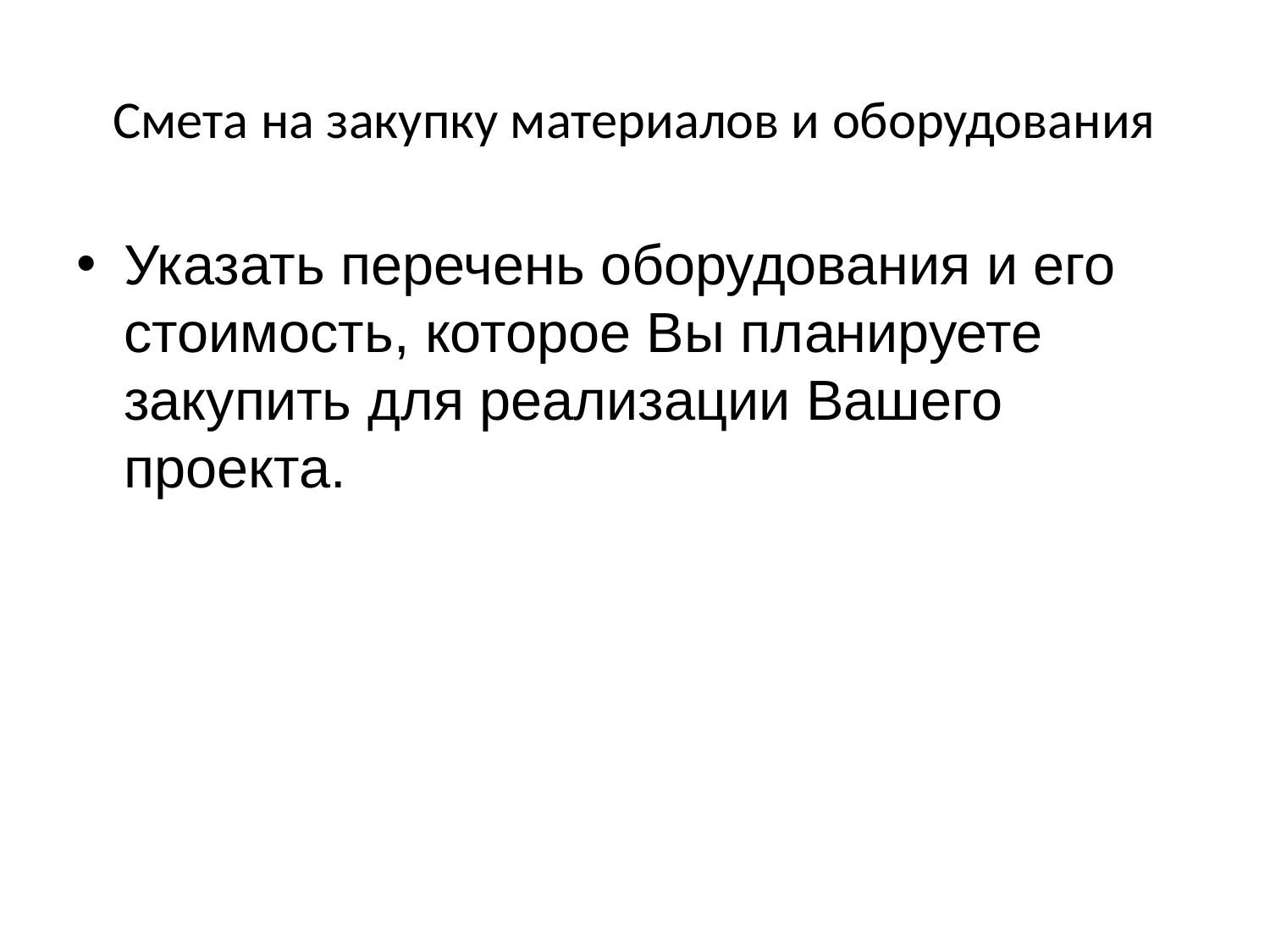

# Смета на закупку материалов и оборудования
Указать перечень оборудования и его стоимость, которое Вы планируете закупить для реализации Вашего проекта.